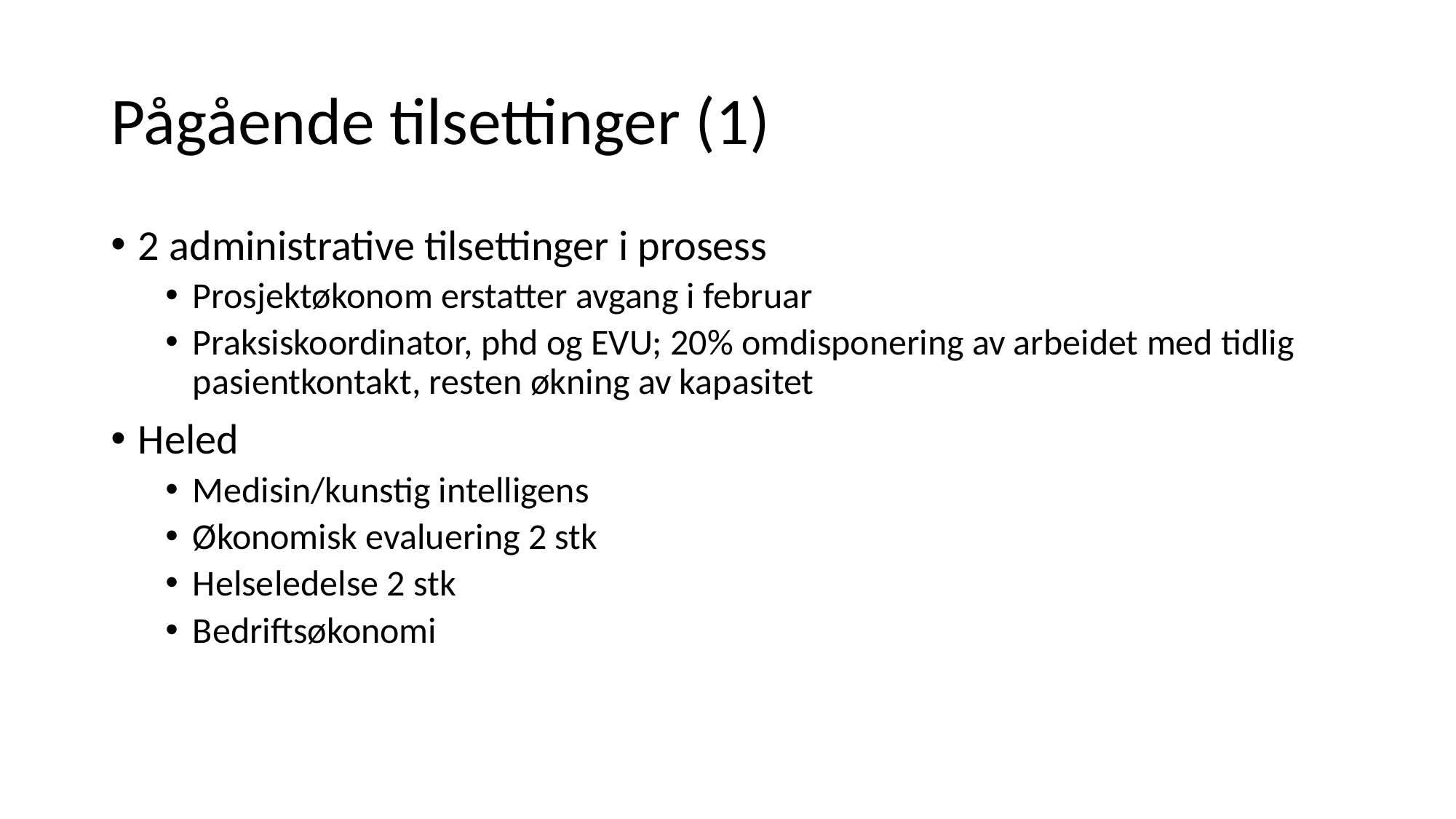

# Pågående tilsettinger (1)
2 administrative tilsettinger i prosess
Prosjektøkonom erstatter avgang i februar
Praksiskoordinator, phd og EVU; 20% omdisponering av arbeidet med tidlig pasientkontakt, resten økning av kapasitet
Heled
Medisin/kunstig intelligens
Økonomisk evaluering 2 stk
Helseledelse 2 stk
Bedriftsøkonomi